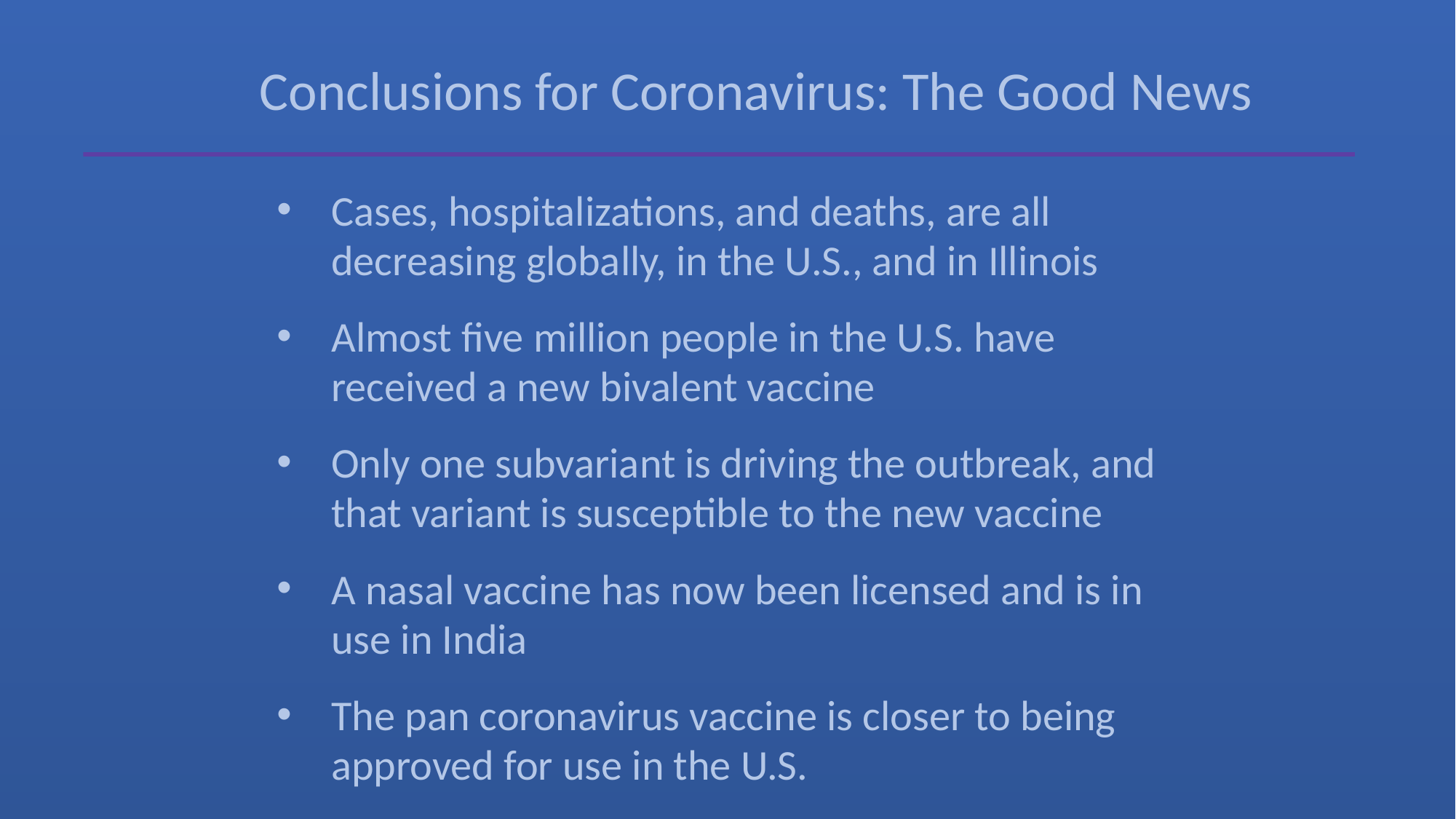

Conclusions for Coronavirus: The Good News
Cases, hospitalizations, and deaths, are all decreasing globally, in the U.S., and in Illinois
Almost five million people in the U.S. have received a new bivalent vaccine
Only one subvariant is driving the outbreak, and that variant is susceptible to the new vaccine
A nasal vaccine has now been licensed and is in use in India
The pan coronavirus vaccine is closer to being approved for use in the U.S.